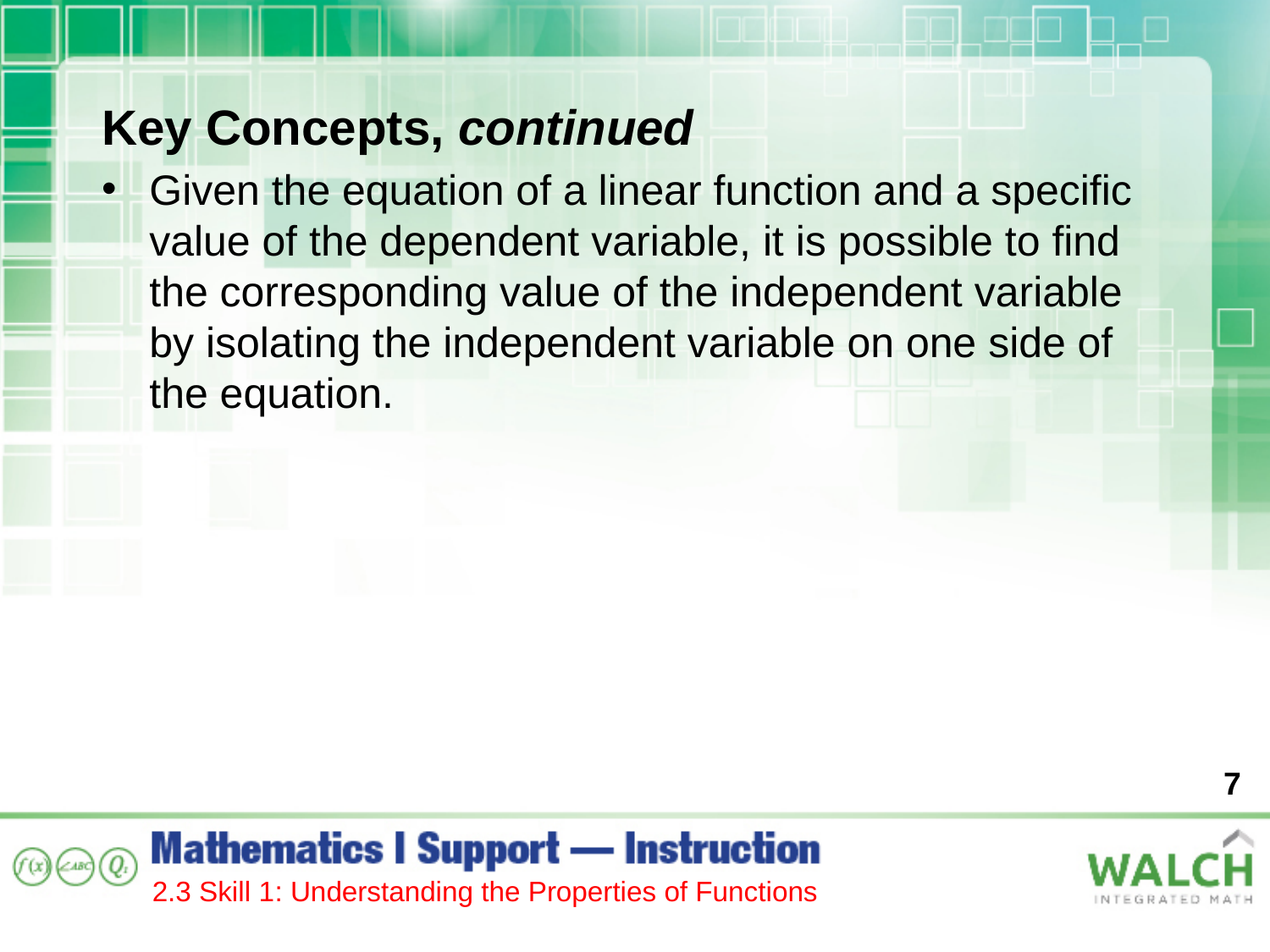

Key Concepts, continued
Given the equation of a linear function and a specific value of the dependent variable, it is possible to find
the corresponding value of the independent variable
by isolating the independent variable on one side of
the equation.
7
2.3 Skill 1: Understanding the Properties of Functions